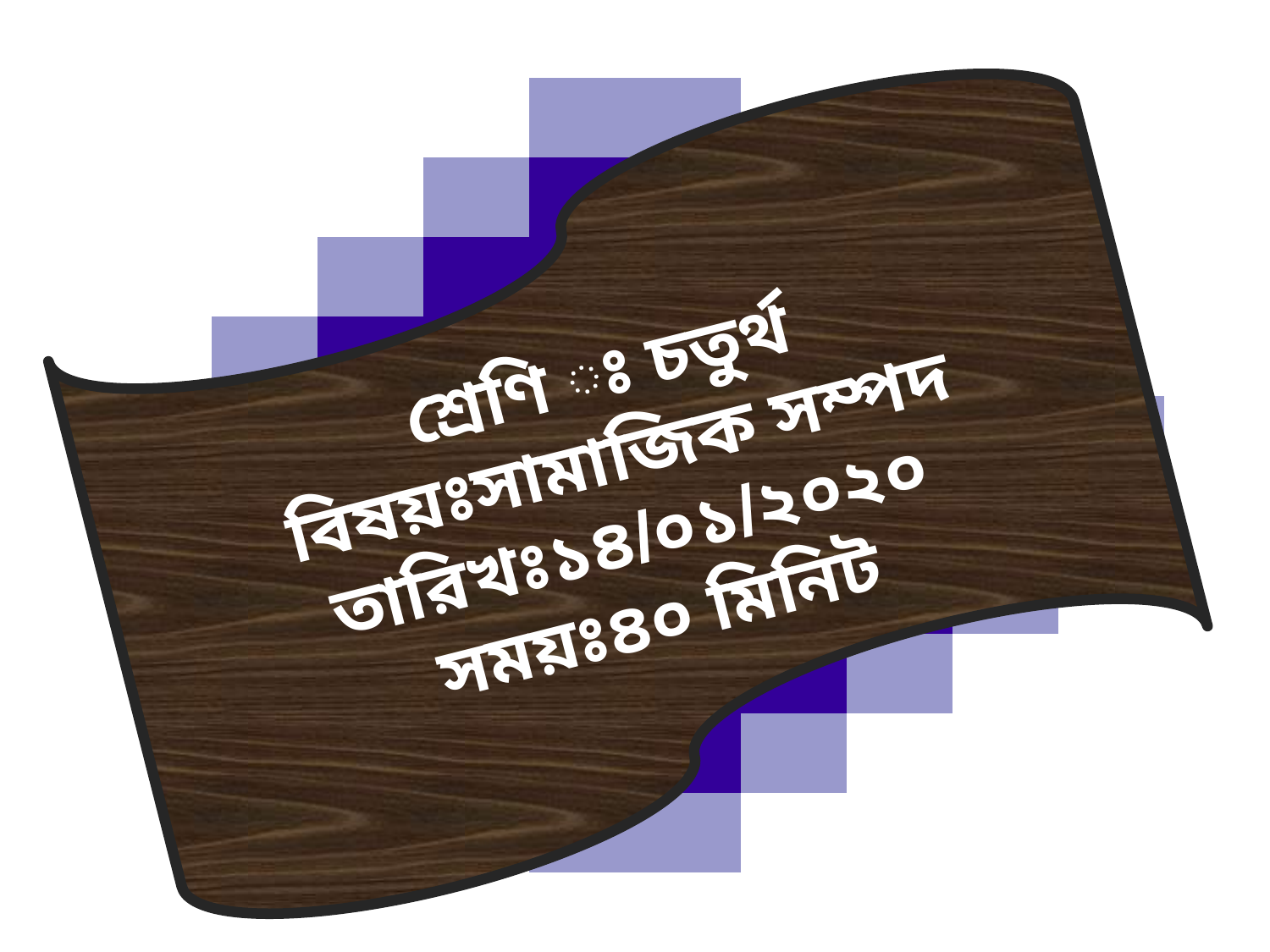

শ্রেণি ঃ চতুর্থ
বিষয়ঃসামাজিক সম্পদ
তারিখঃ১৪/০১/২০২০
সময়ঃ৪০ মিনিট